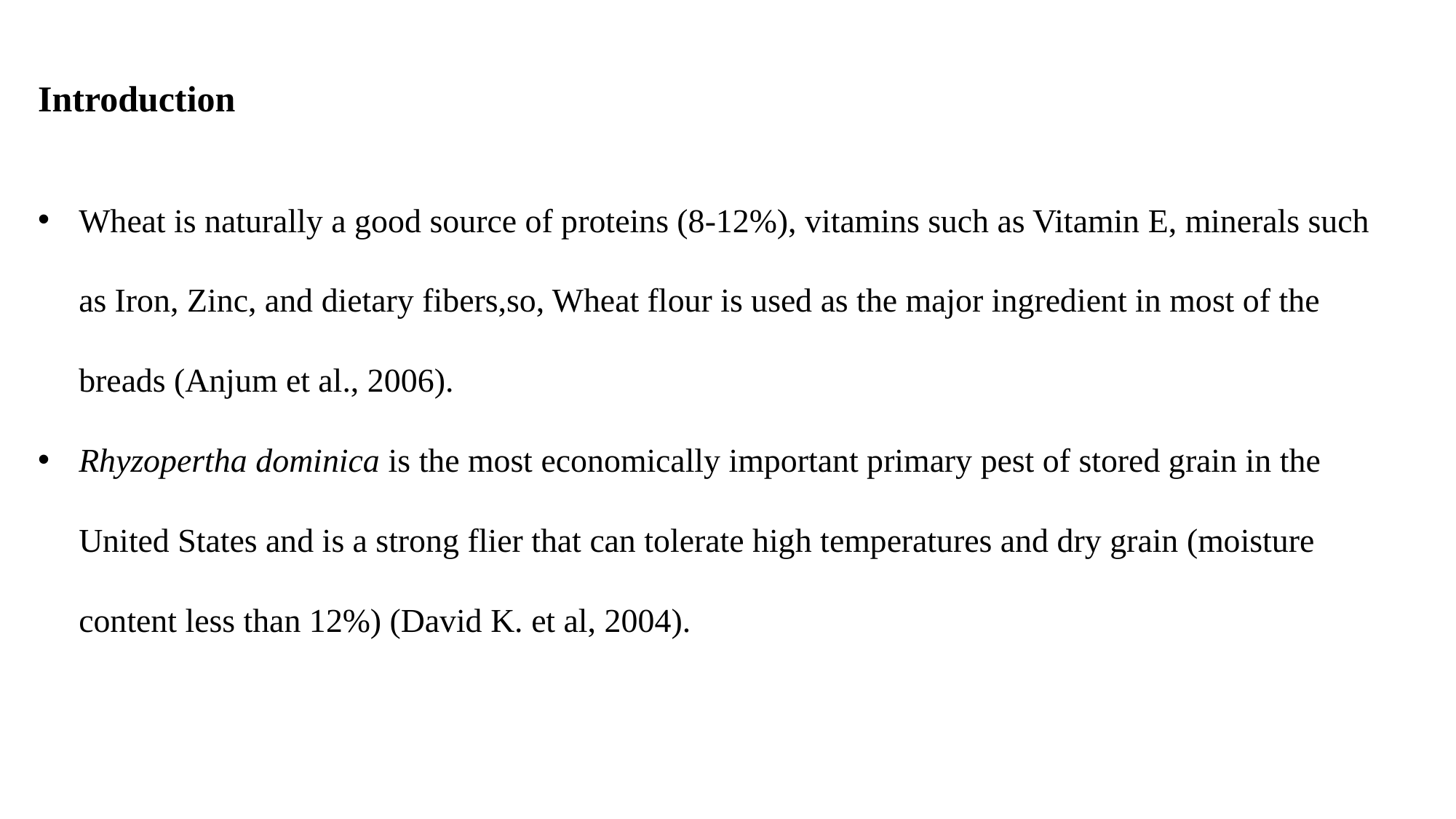

Introduction

Wheat is naturally a good source of proteins (8-12%), vitamins such as Vitamin E, minerals such as Iron, Zinc, and dietary fibers,so, Wheat flour is used as the major ingredient in most of the breads (Anjum et al., 2006).
Rhyzopertha dominica is the most economically important primary pest of stored grain in the United States and is a strong flier that can tolerate high temperatures and dry grain (moisture content less than 12%) (David K. et al, 2004).